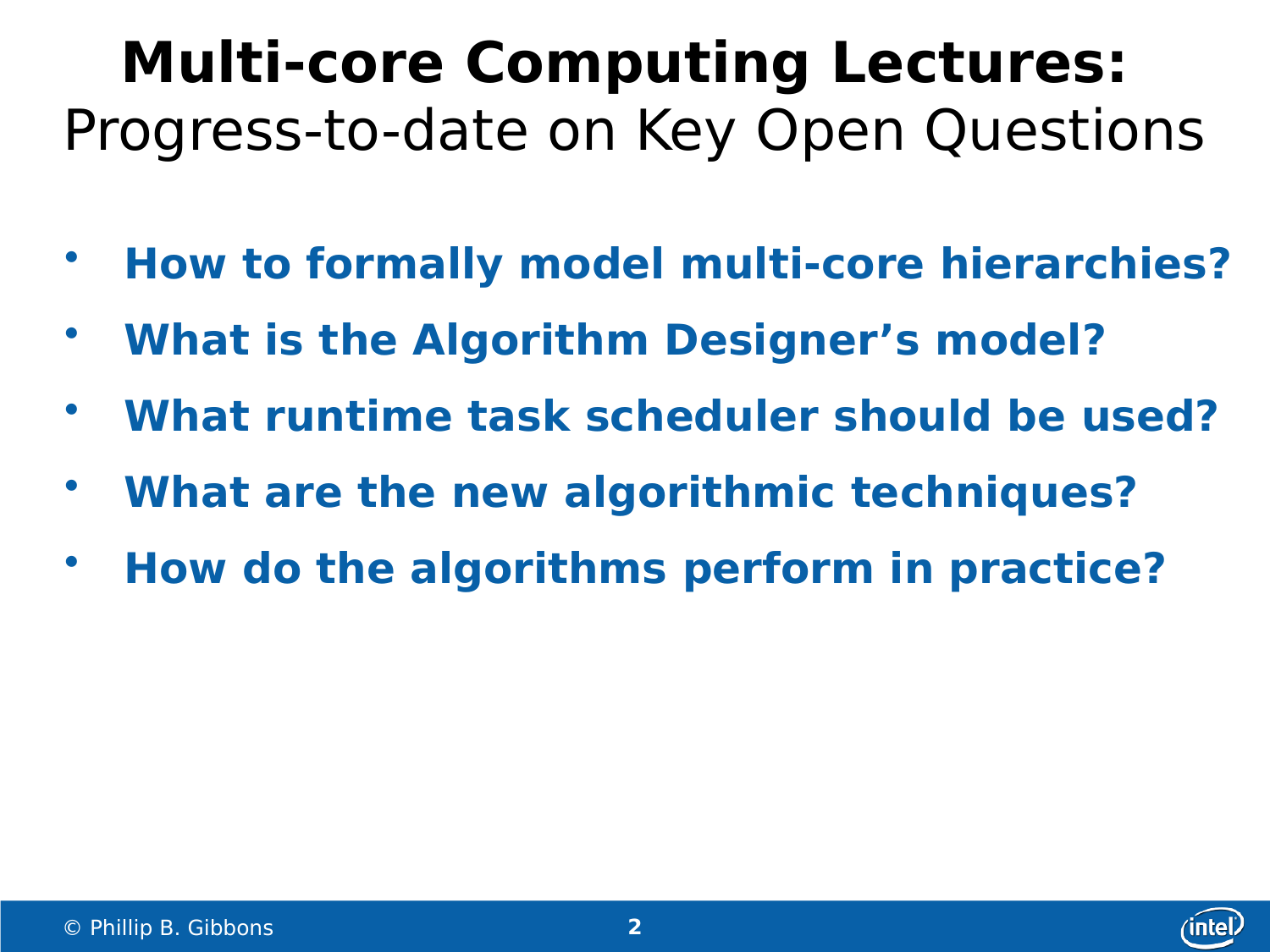

# Multi-core Computing Lectures: Progress-to-date on Key Open Questions
 How to formally model multi-core hierarchies?
 What is the Algorithm Designer’s model?
 What runtime task scheduler should be used?
 What are the new algorithmic techniques?
 How do the algorithms perform in practice?